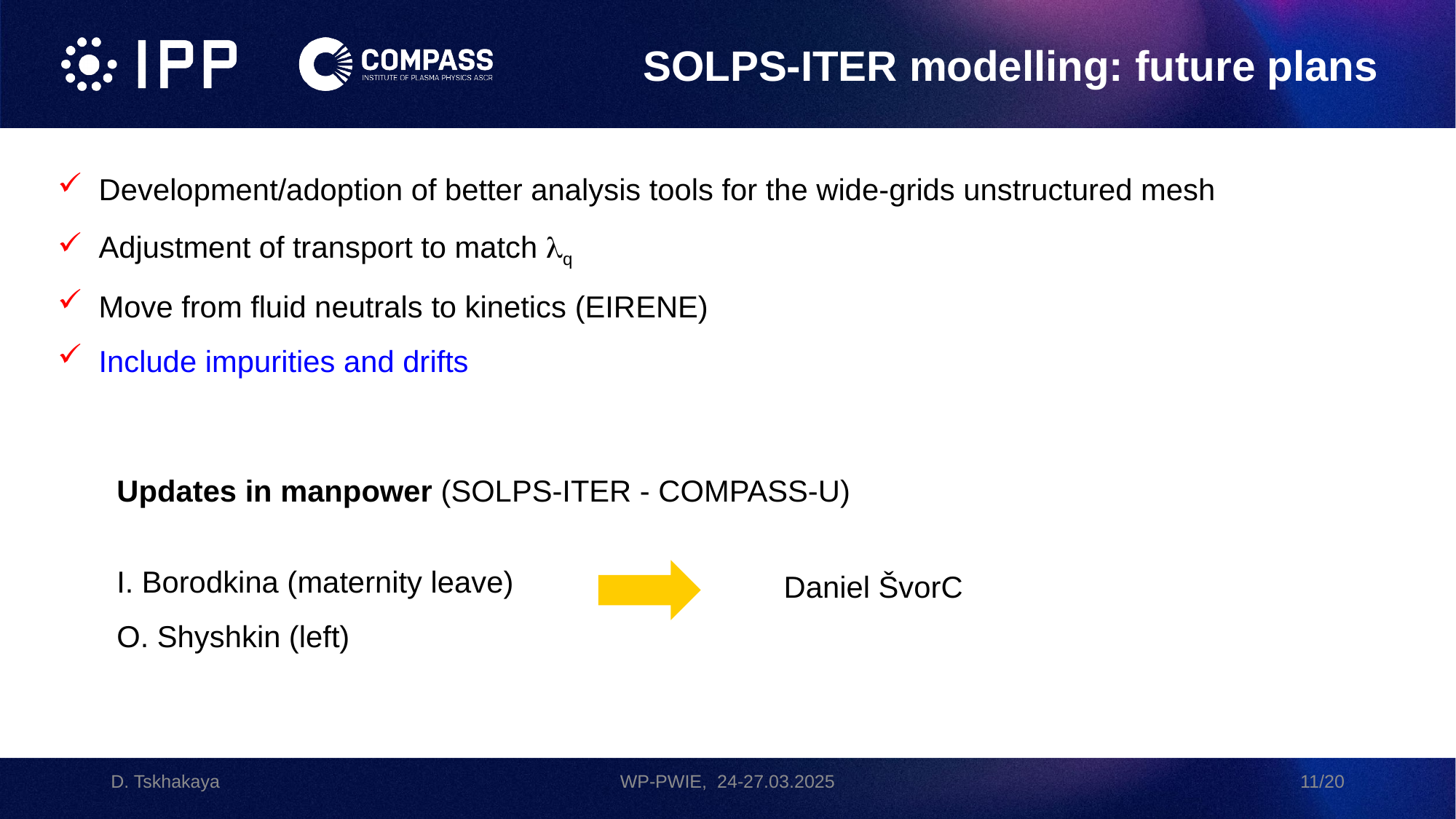

SOLPS-ITER modelling: future plans
Development/adoption of better analysis tools for the wide-grids unstructured mesh
Adjustment of transport to match λq
Move from fluid neutrals to kinetics (EIRENE)
Include impurities and drifts

Updates in manpower (SOLPS-ITER - COMPASS-U)

I. Borodkina (maternity leave)
O. Shyshkin (left)

Daniel ŠvorC
D. Tskhakaya
WP-PWIE,  24-27.03.2025
11/20